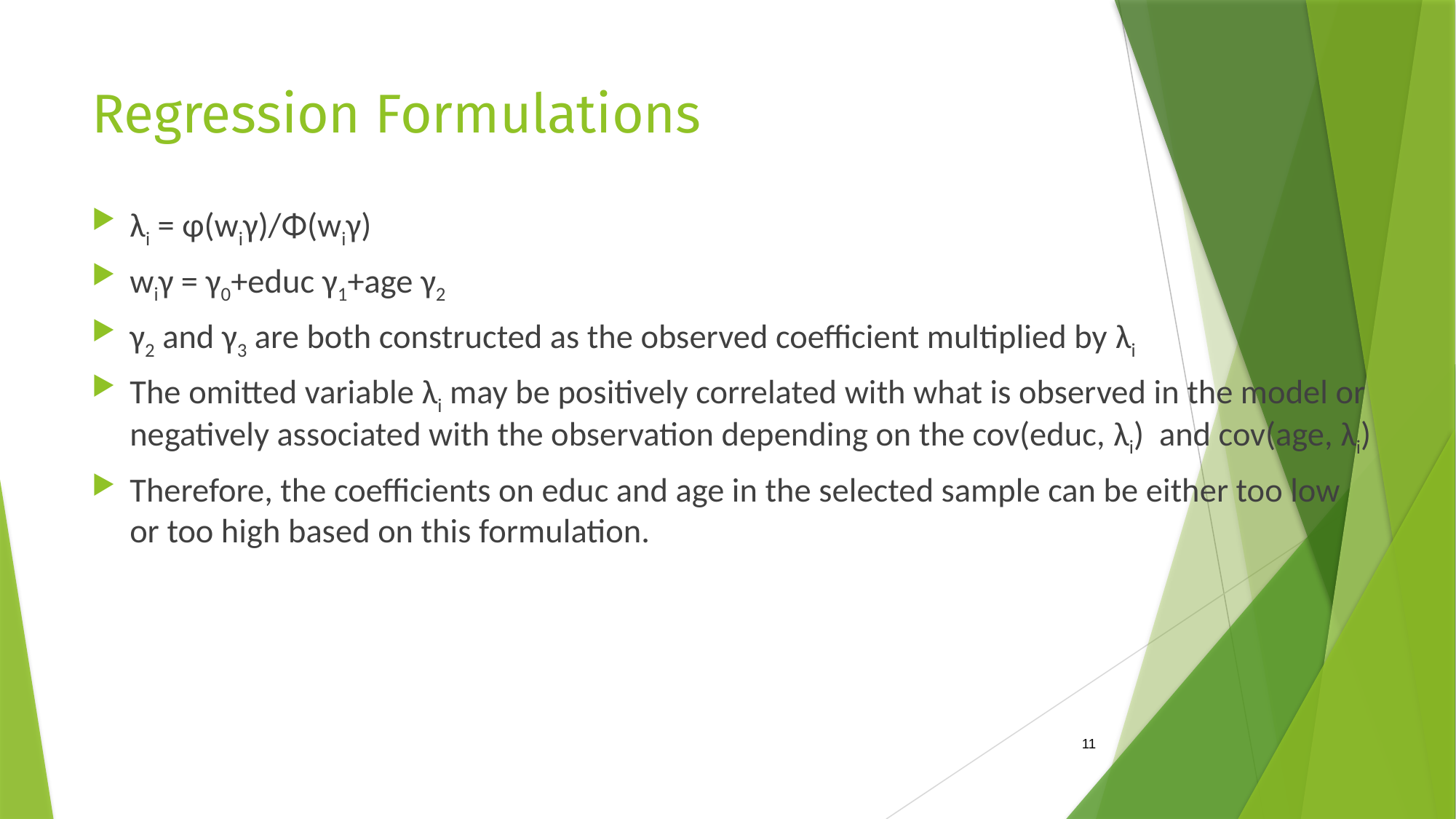

# Regression Formulations
λi = φ(wiγ)/Φ(wiγ)
wiγ = γ0+educ γ1+age γ2
γ2 and γ3 are both constructed as the observed coefficient multiplied by λi
The omitted variable λi may be positively correlated with what is observed in the model or negatively associated with the observation depending on the cov(educ, λi)  and cov(age, λi)
Therefore, the coefficients on educ and age in the selected sample can be either too low or too high based on this formulation.

11